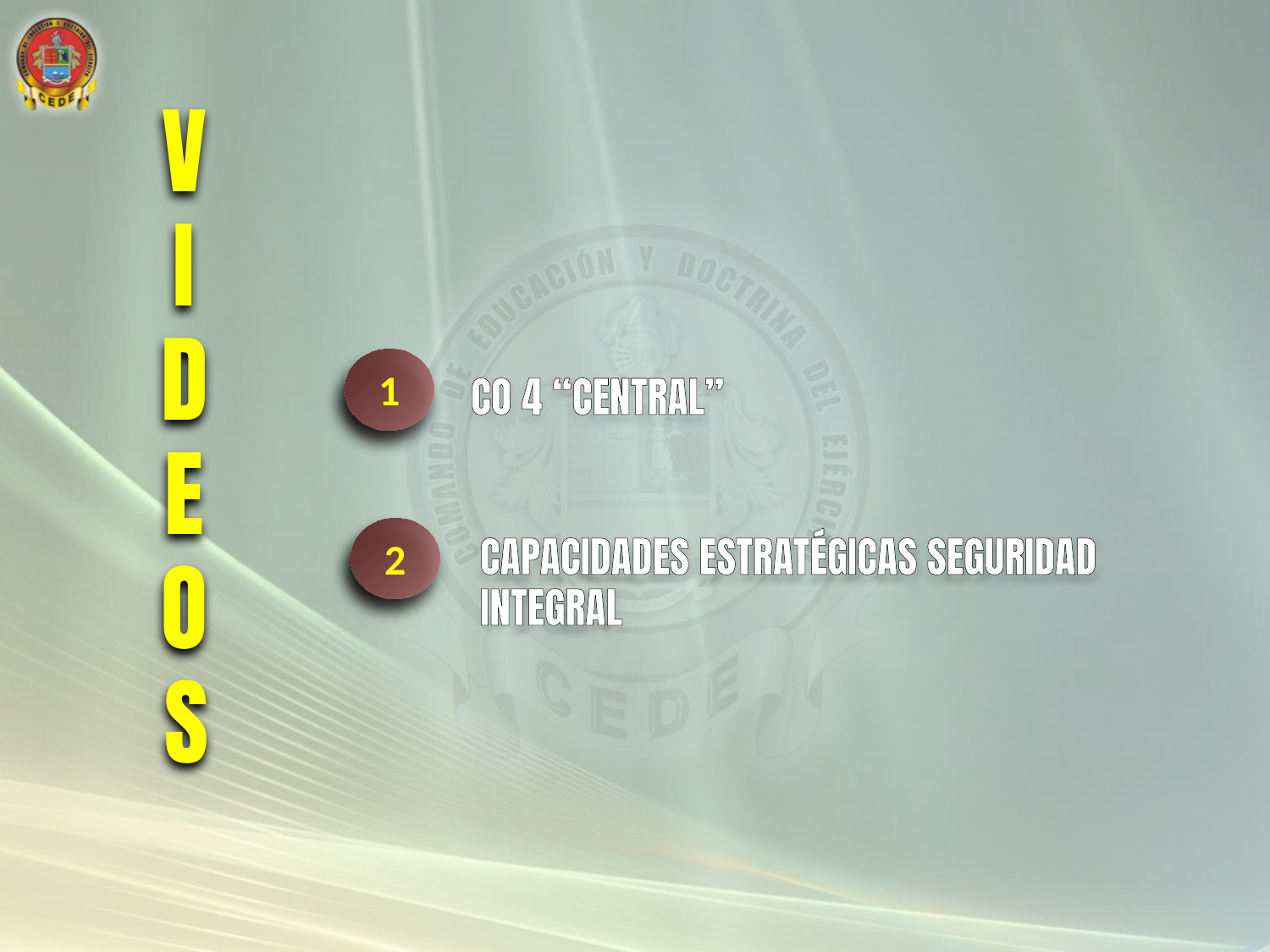

1
CO 4 “CENTRAL”
VIDEOS
2
CAPACIDADES ESTRATÉGICAS SEGURIDAD INTEGRAL